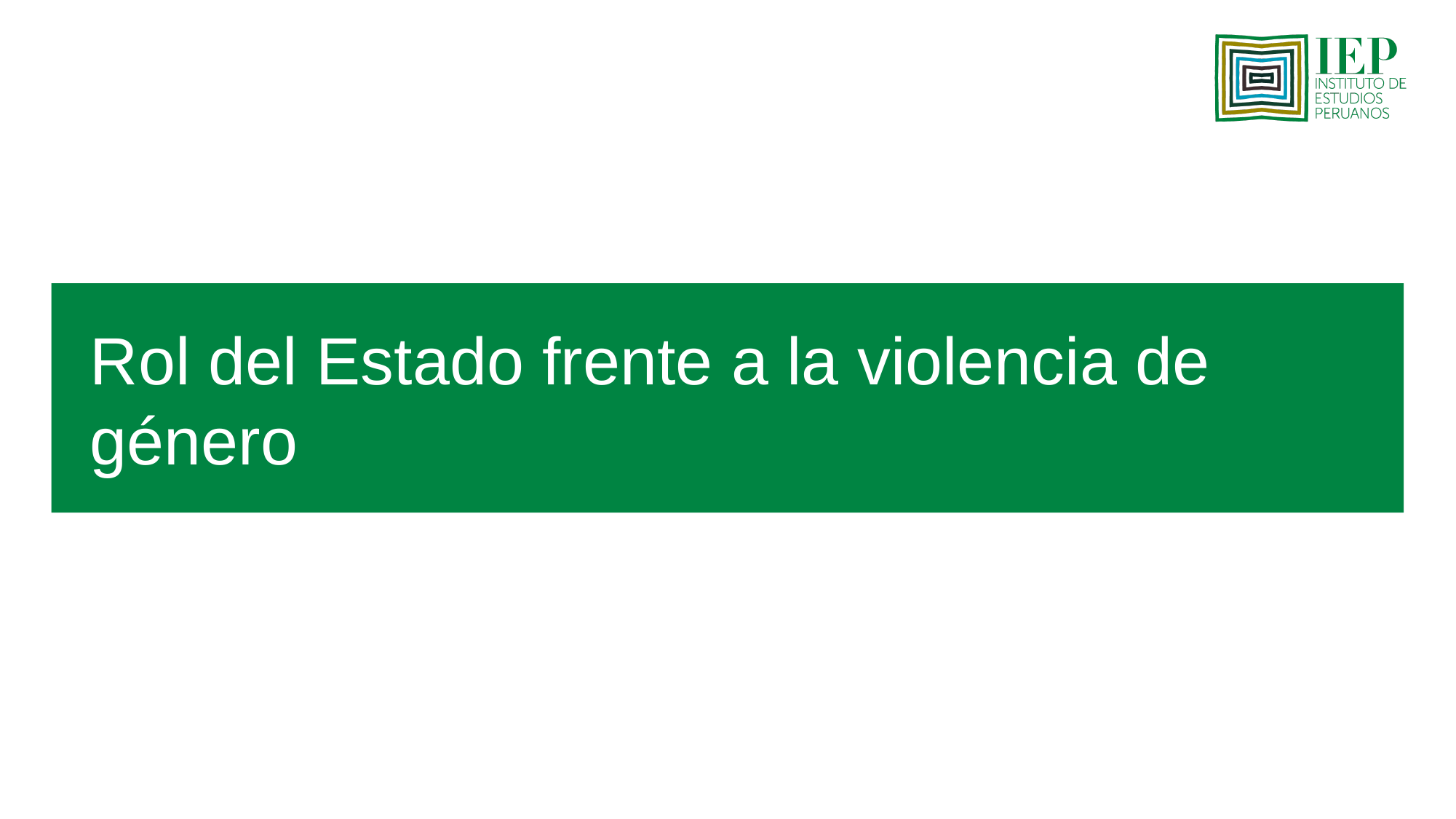

# Rol del Estado frente a la violencia de género